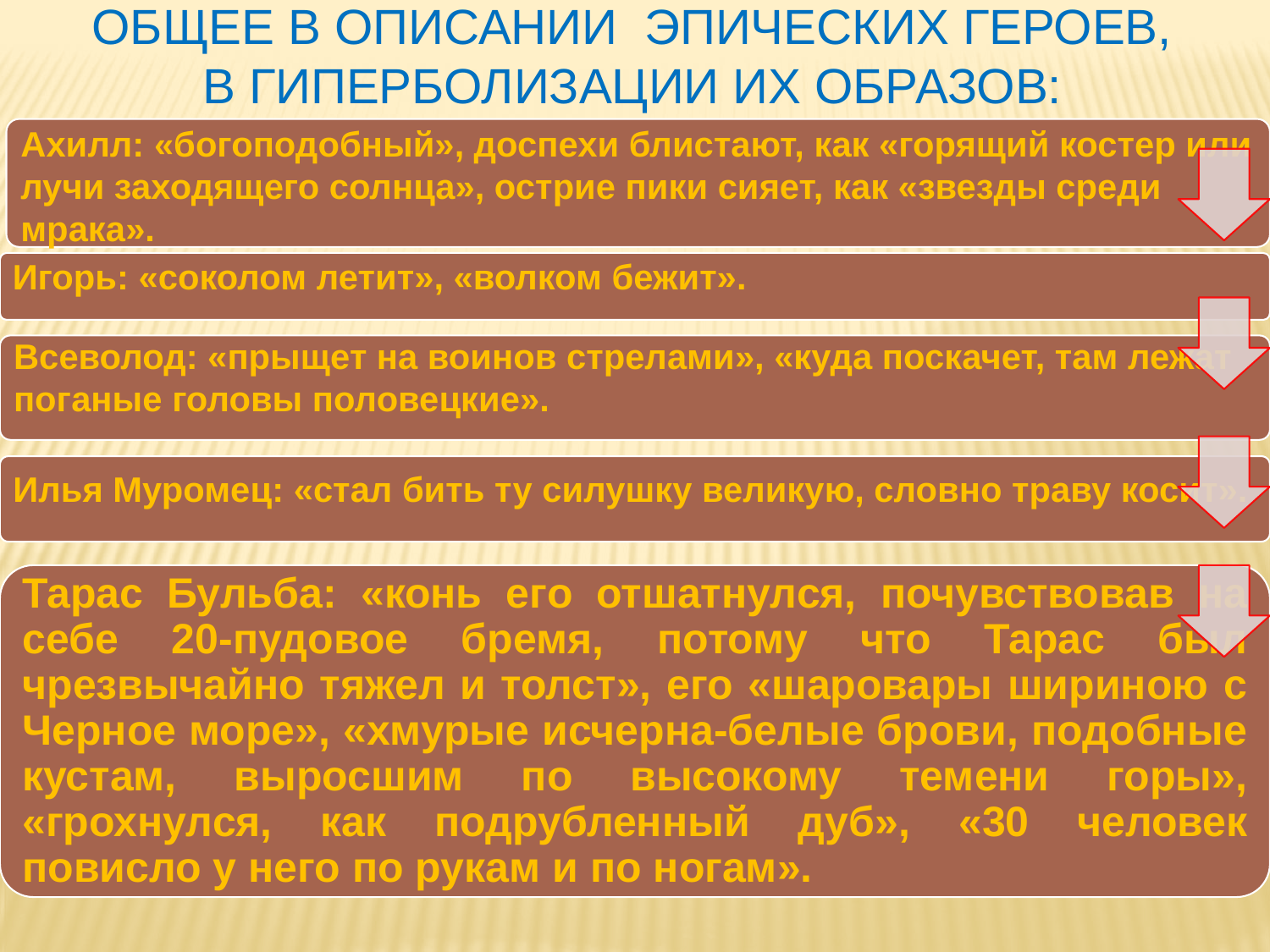

# Общее в описании  эпических героев, в гиперболизации их образов:

Ахилл: «богоподобный», доспехи блистают, как «горящий костер или лучи заходящего солнца», острие пики сияет, как «звезды среди мрака».

Игорь: «соколом летит», «волком бежит».

Всеволод: «прыщет на воинов стрелами», «куда поскачет, там лежат поганые головы половецкие».

Илья Муромец: «стал бить ту силушку великую, словно траву косит».

Тарас Бульба: «конь его отшатнулся, почувствовав на себе 20-пудовое бремя, потому что Тарас был чрезвычайно тяжел и толст», его «шаровары шириною с Черное море», «хмурые исчерна-белые брови, подобные кустам, выросшим по высокому темени горы», «грохнулся, как подрубленный дуб», «30 человек повисло у него по рукам и по ногам».